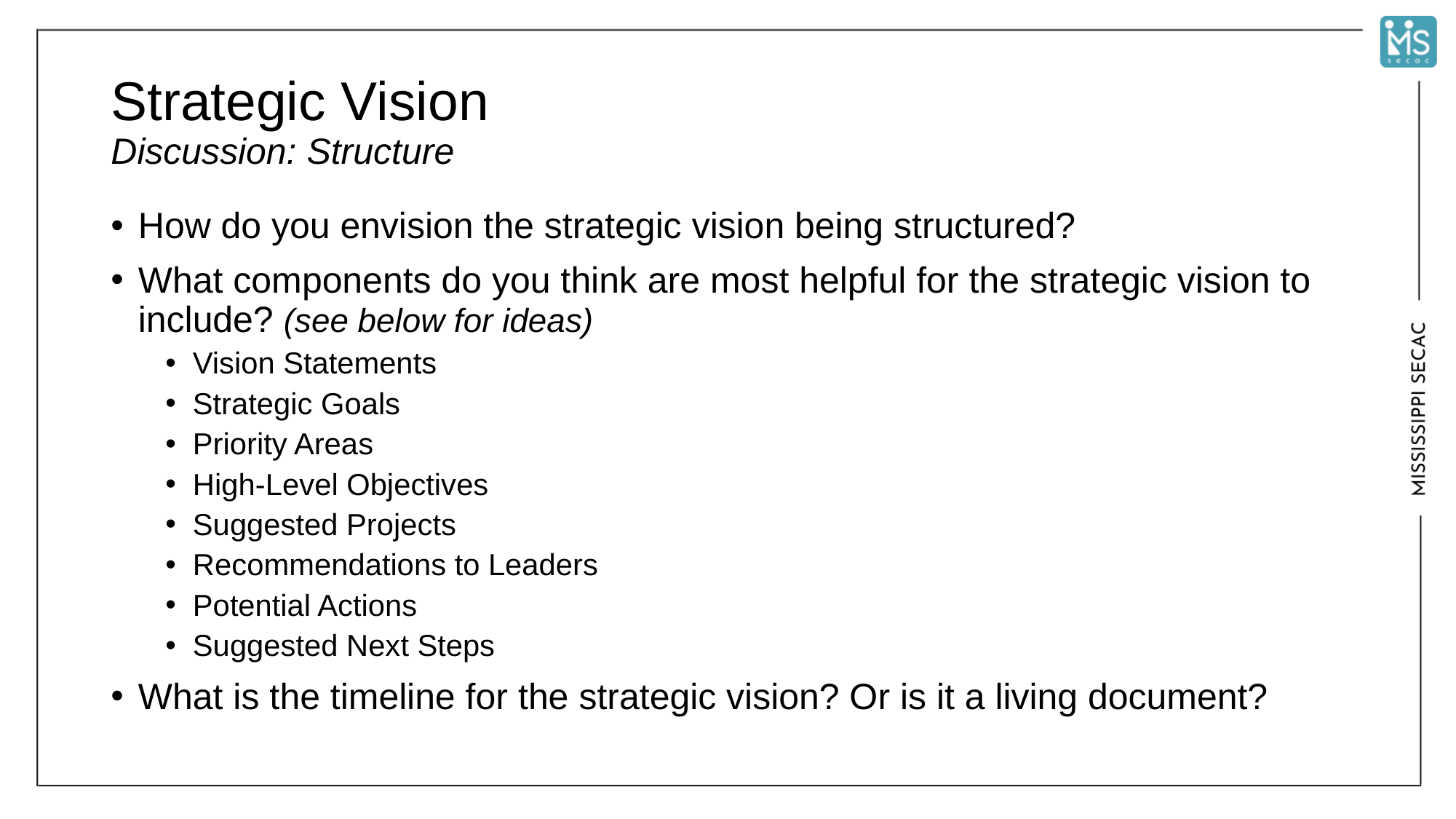

# Strategic Vision Discussion: Structure
How do you envision the strategic vision being structured?
What components do you think are most helpful for the strategic vision to include? (see below for ideas)
Vision Statements
Strategic Goals
Priority Areas
High-Level Objectives
Suggested Projects
Recommendations to Leaders
Potential Actions
Suggested Next Steps
What is the timeline for the strategic vision? Or is it a living document?